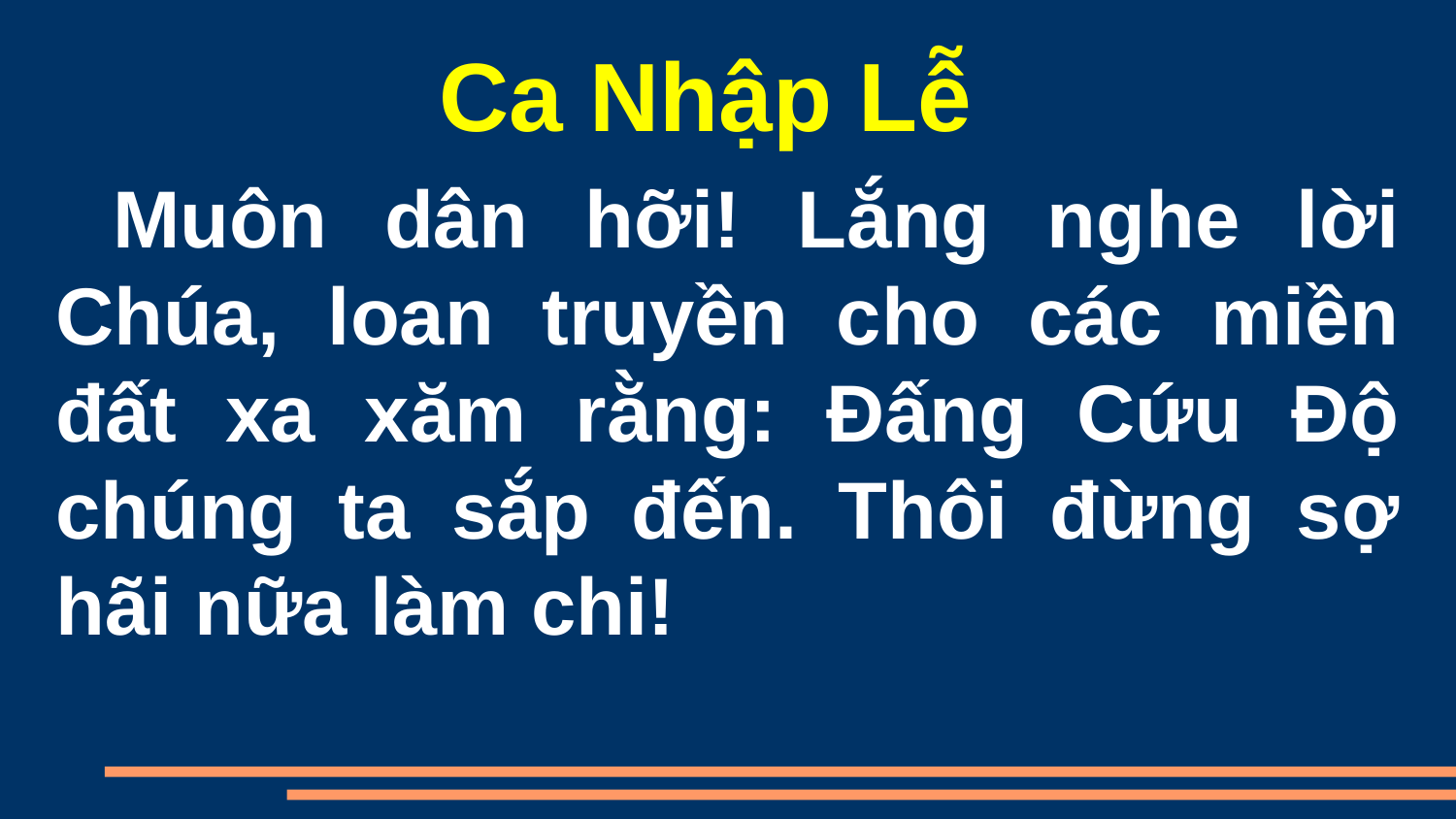

Ca Nhập Lễ
 Muôn dân hỡi! Lắng nghe lời Chúa, loan truyền cho các miền đất xa xăm rằng: Đấng Cứu Độ chúng ta sắp đến. Thôi đừng sợ hãi nữa làm chi!